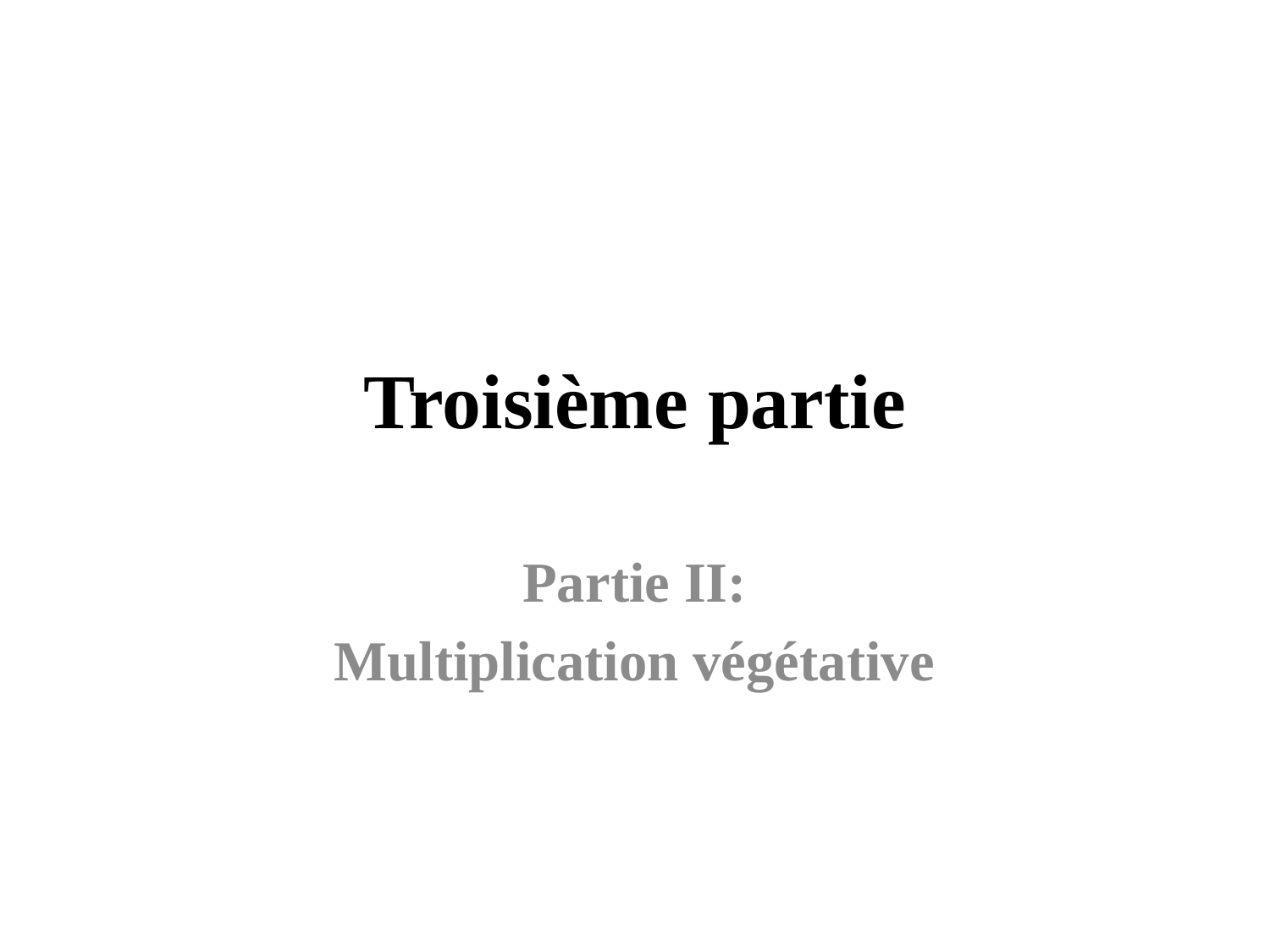

# Troisième partie
Partie II:
Multiplication végétative